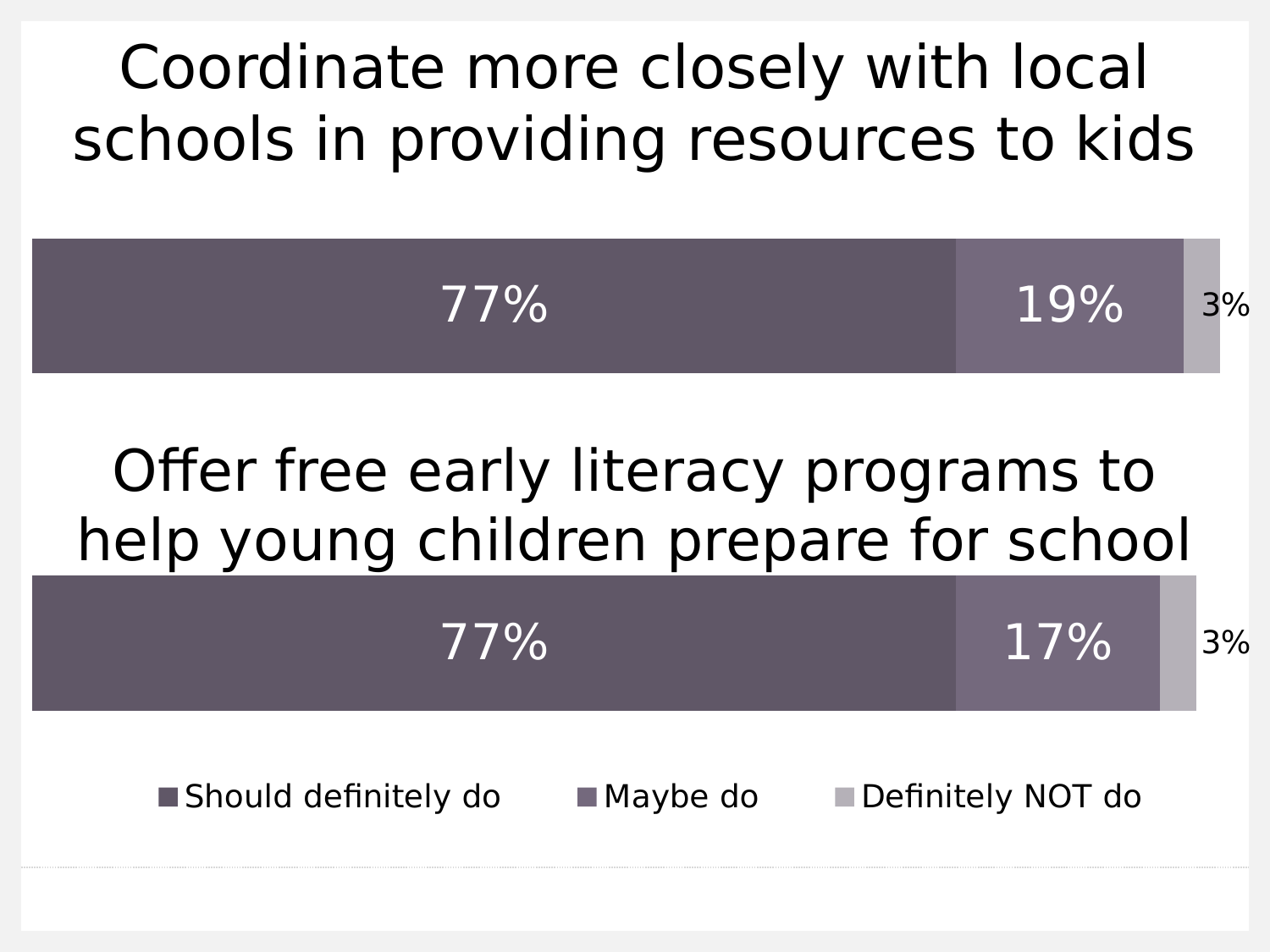

# Coordinate more closely with local schools in providing resources to kids

### Chart

| Category | Should definitely do | Maybe do | Definitely NOT do |
|---|---|---|---|
| Coordinate more closely with local schools in providing resources to kids | 0.770000000000003 | 0.17 | 0.03 |
| Offer free early literacy programs to help young children prepare for school  | 0.770000000000003 | 0.19 | 0.03 |
Offer free early literacy programs to help young children prepare for school